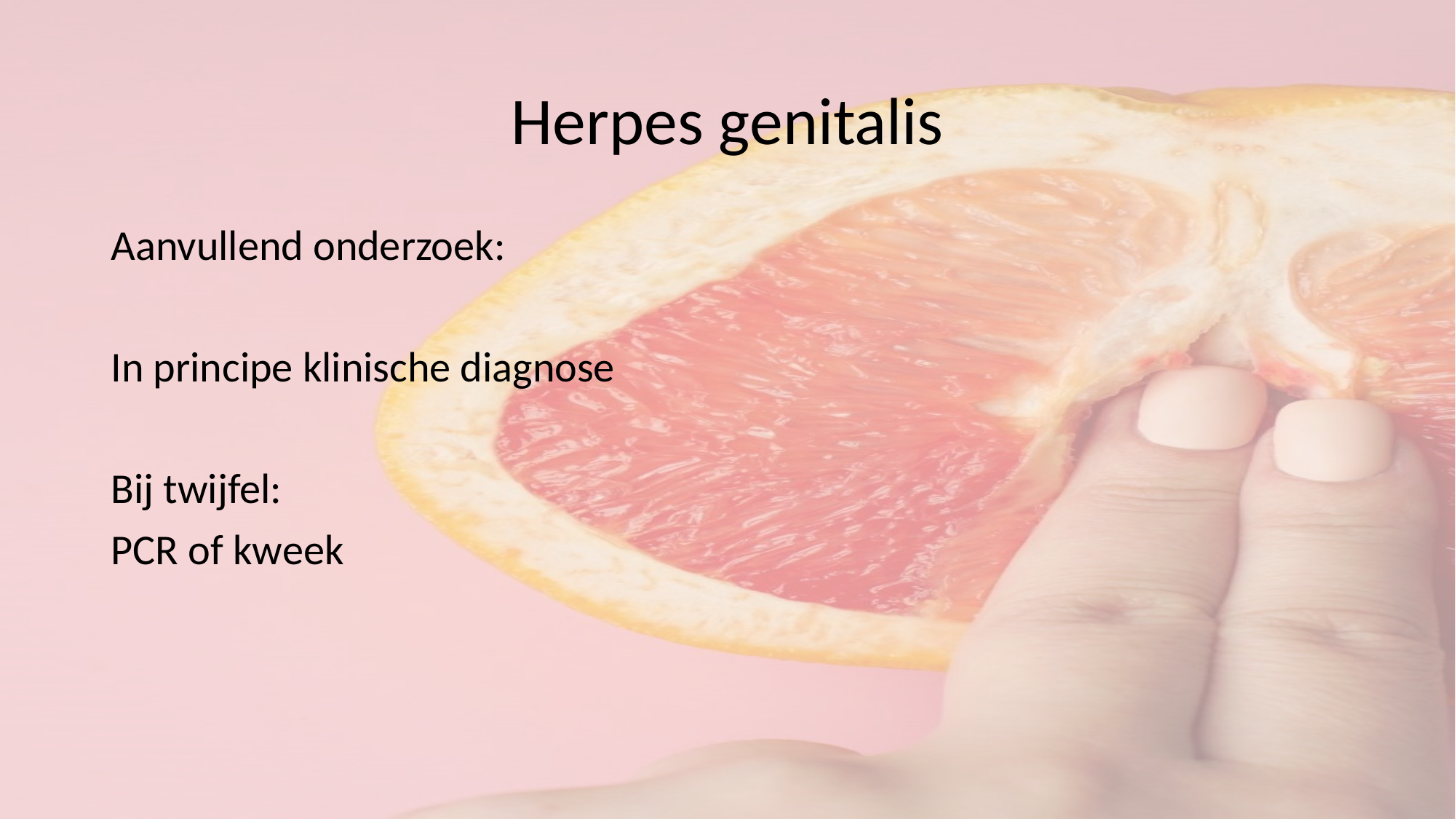

# Herpes genitalis
Aanvullend onderzoek:

In principe klinische diagnose

Bij twijfel:
PCR of kweek